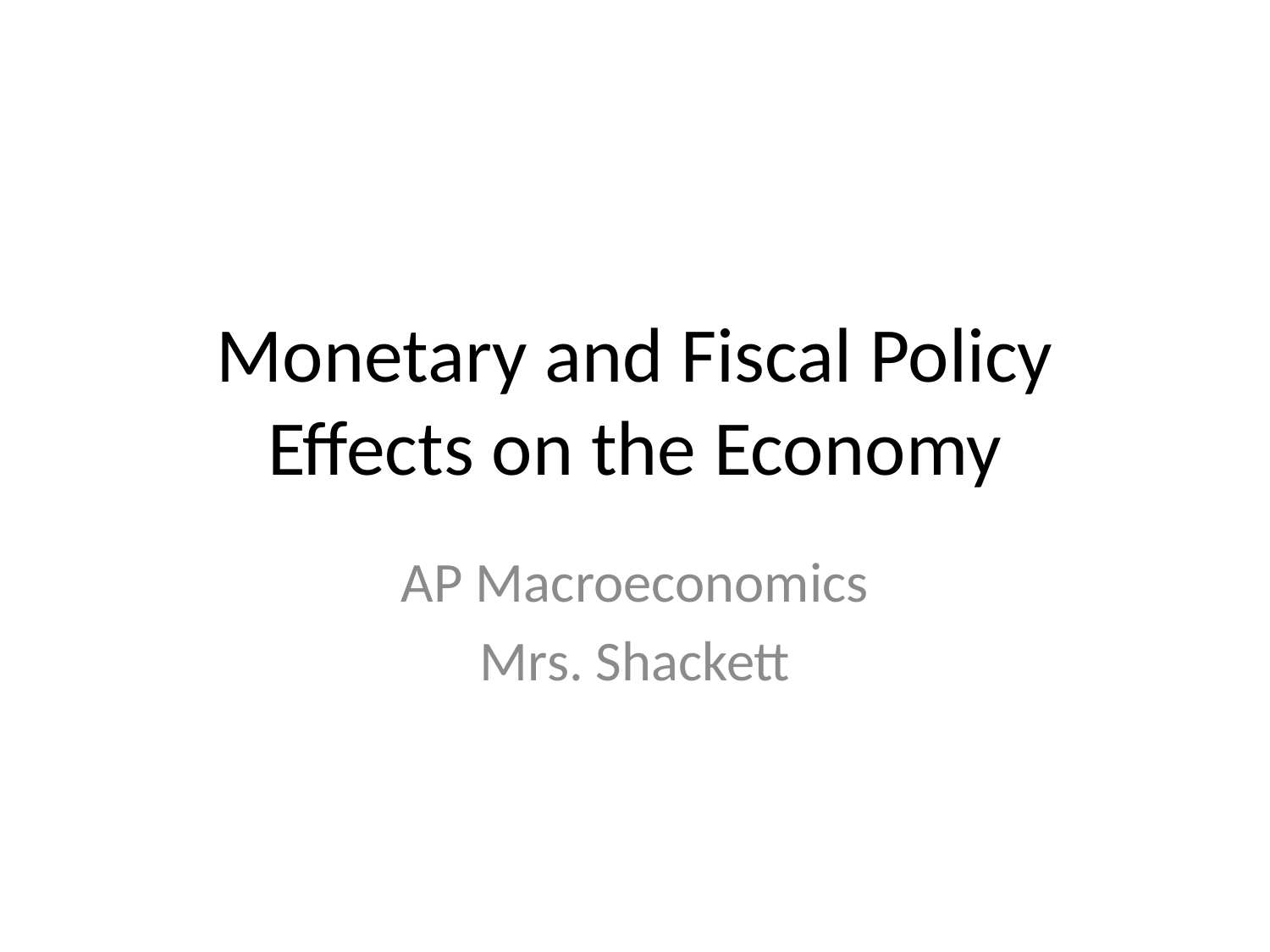

# Monetary and Fiscal Policy Effects on the Economy
AP Macroeconomics
Mrs. Shackett